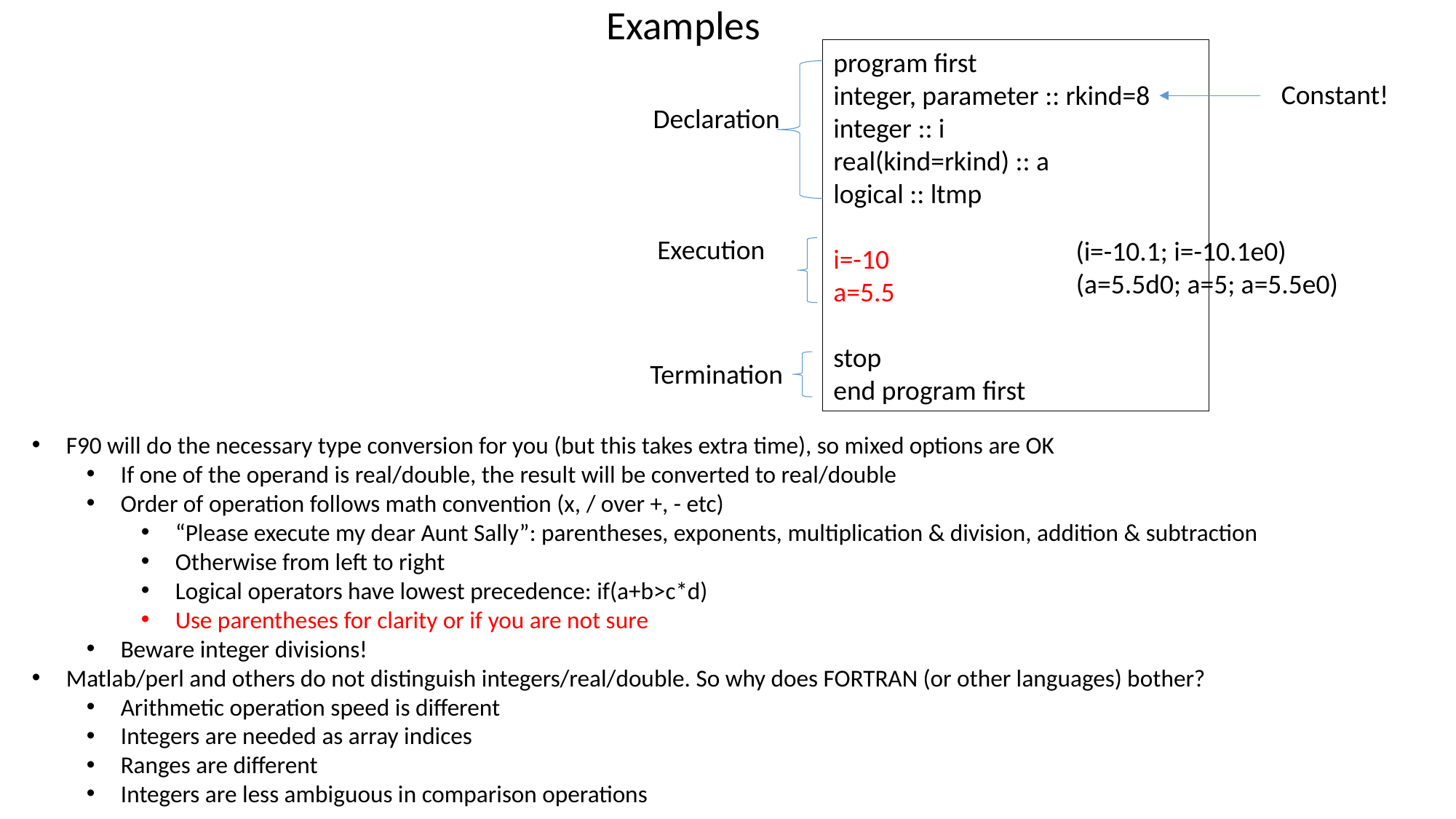

Examples
program first
integer, parameter :: rkind=8
integer :: i
real(kind=rkind) :: a
logical :: ltmp

i=-10
a=5.5

stop
end program first

Constant!
Declaration
Execution
(i=-10.1; i=-10.1e0)

(a=5.5d0; a=5; a=5.5e0)
Termination

F90 will do the necessary type conversion for you (but this takes extra time), so mixed options are OK
If one of the operand is real/double, the result will be converted to real/double
Order of operation follows math convention (x, / over +, - etc)
“Please execute my dear Aunt Sally”: parentheses, exponents, multiplication & division, addition & subtraction
Otherwise from left to right
Logical operators have lowest precedence: if(a+b>c*d)
Use parentheses for clarity or if you are not sure
Beware integer divisions!
Matlab/perl and others do not distinguish integers/real/double. So why does FORTRAN (or other languages) bother?
Arithmetic operation speed is different
Integers are needed as array indices
Ranges are different
Integers are less ambiguous in comparison operations